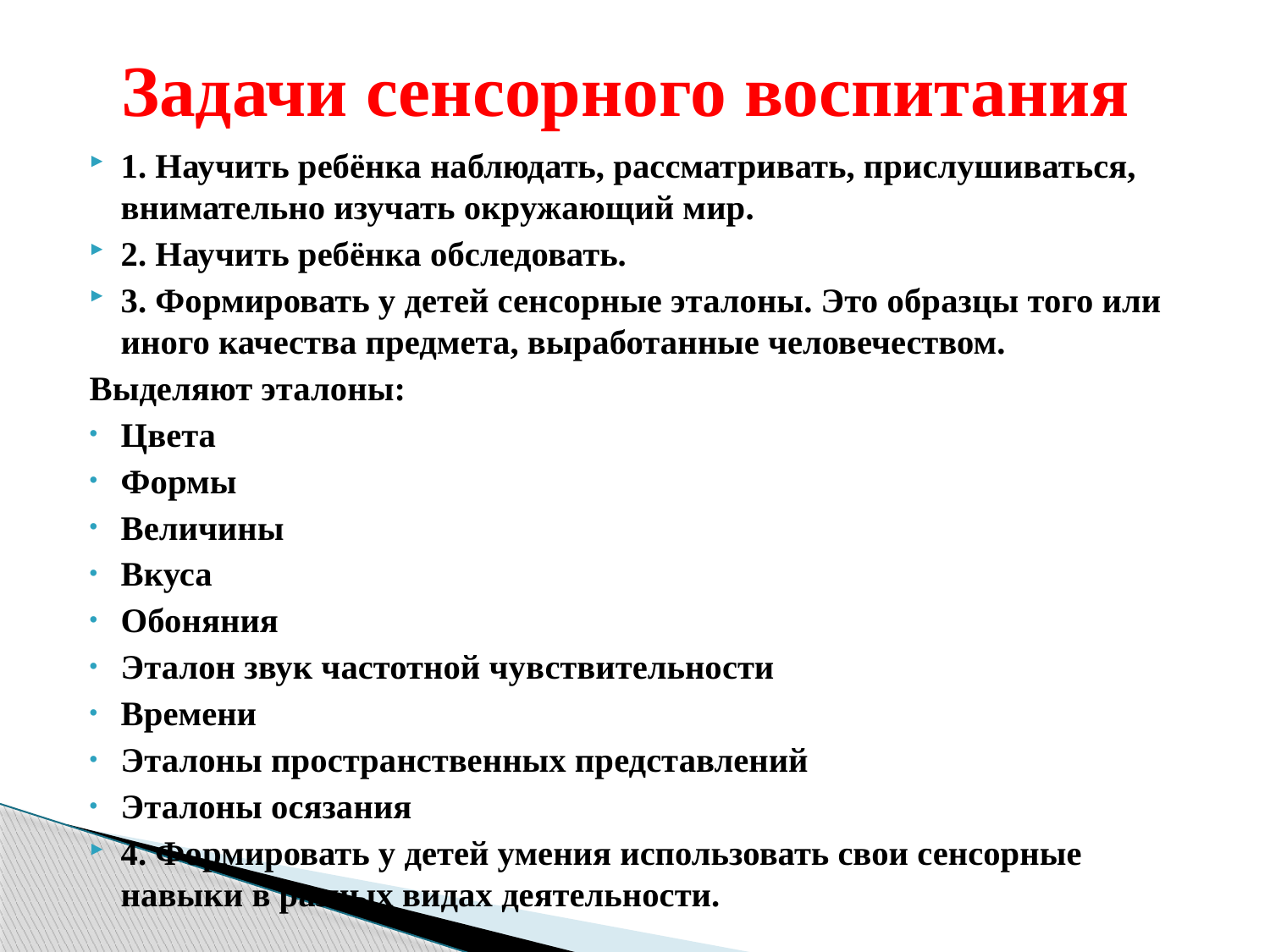

# Задачи сенсорного воспитания
1. Научить ребёнка наблюдать, рассматривать, прислушиваться, внимательно изучать окружающий мир.
2. Научить ребёнка обследовать.
3. Формировать у детей сенсорные эталоны. Это образцы того или иного качества предмета, выработанные человечеством.
Выделяют эталоны:
Цвета
Формы
Величины
Вкуса
Обоняния
Эталон звук частотной чувствительности
Времени
Эталоны пространственных представлений
Эталоны осязания
4. Формировать у детей умения использовать свои сенсорные навыки в разных видах деятельности.